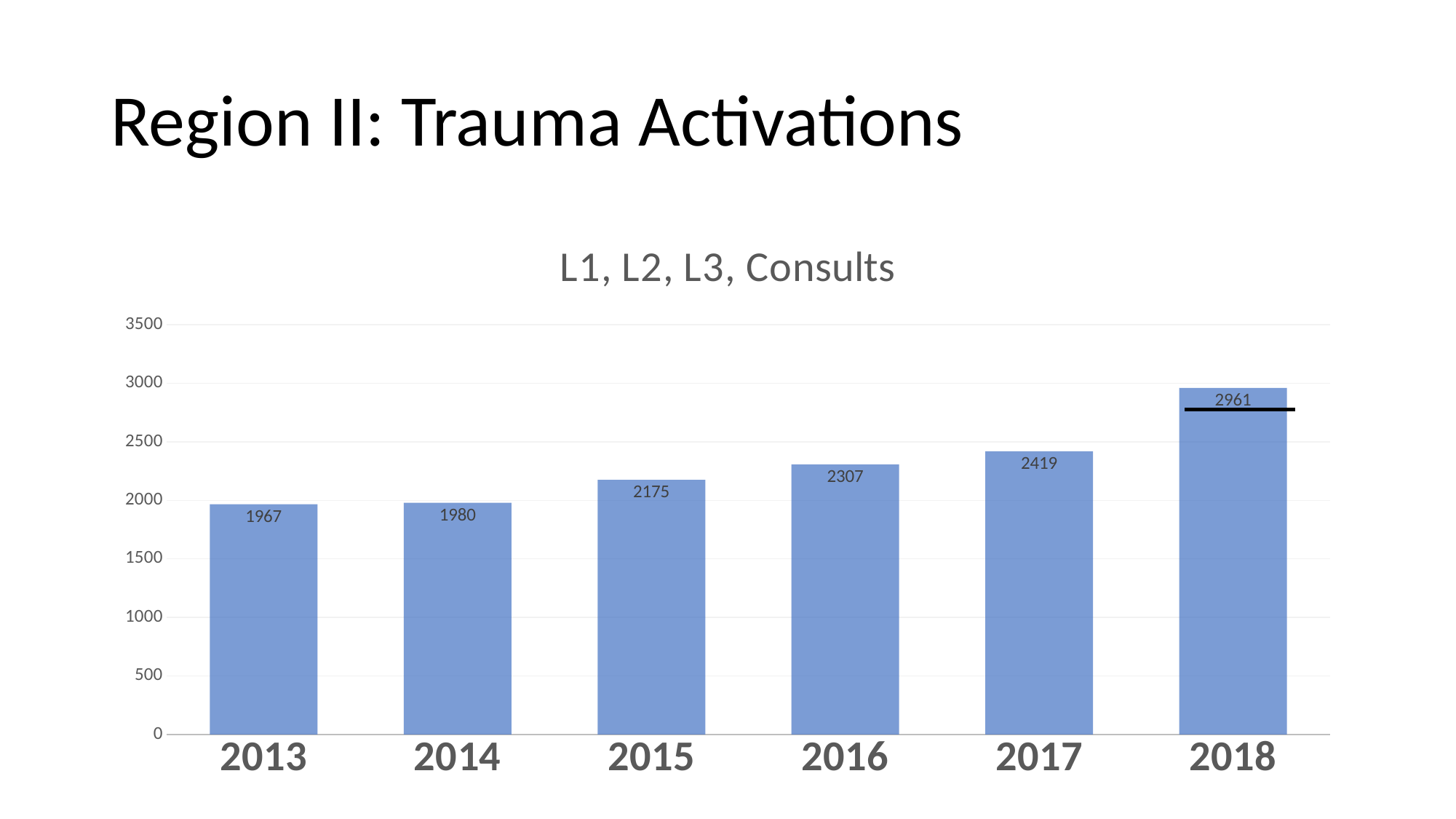

# Region II: Trauma Activations

### Chart: L1, L2, L3, Consults

| Category | Activations |
|---|---|
| 2013 | 1967.0 |
| 2014 | 1980.0 |
| 2015 | 2175.0 |
| 2016 | 2307.0 |
| 2017 | 2419.0 |
| 2018 | 2961.0 |